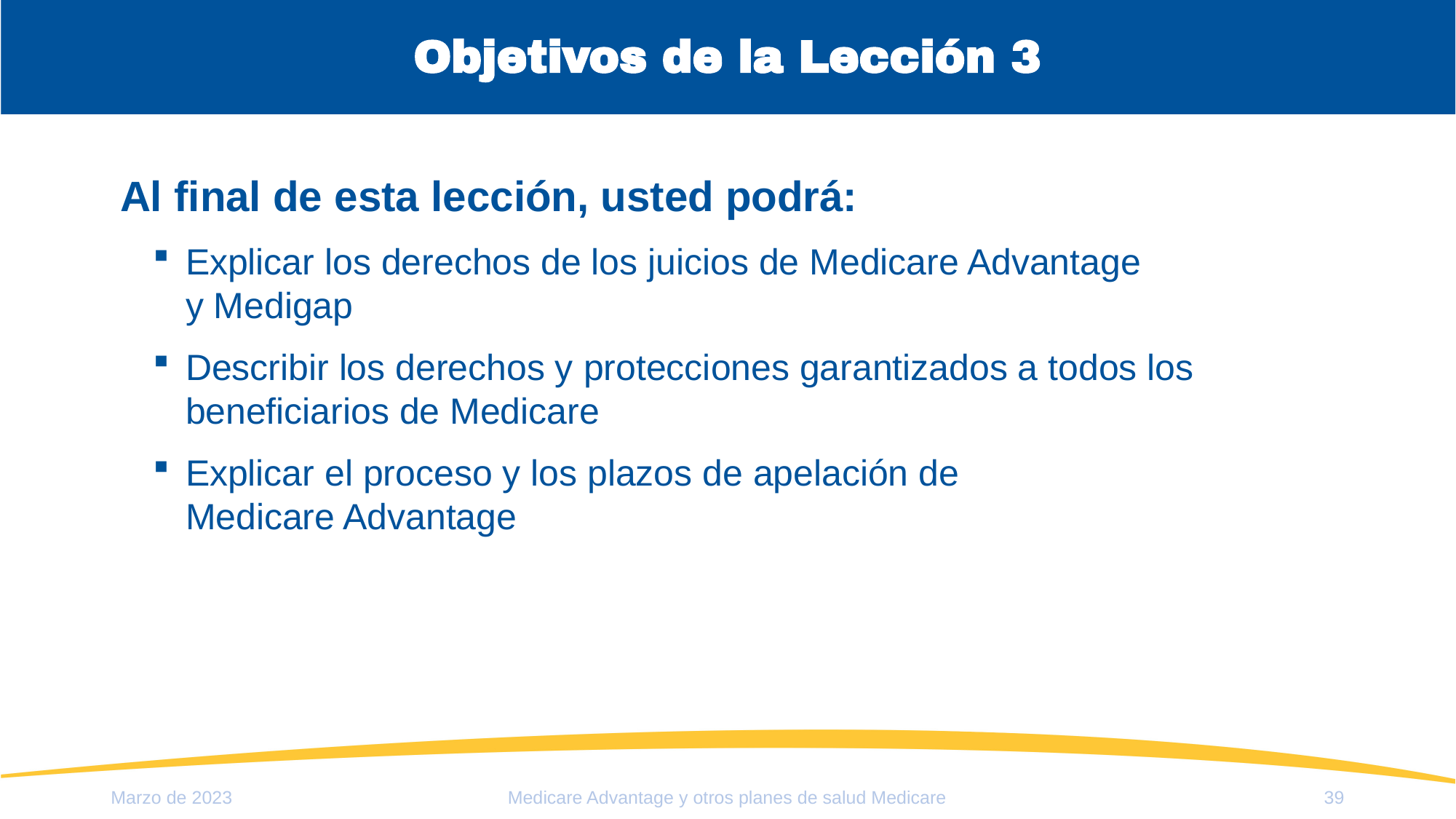

# Objetivos de la Lección 3
Al final de esta lección, usted podrá:
Explicar los derechos de los juicios de Medicare Advantage
y Medigap
Describir los derechos y protecciones garantizados a todos los beneficiarios de Medicare
Explicar el proceso y los plazos de apelación de
Medicare Advantage

Marzo de 2023
Medicare Advantage y otros planes de salud Medicare
39